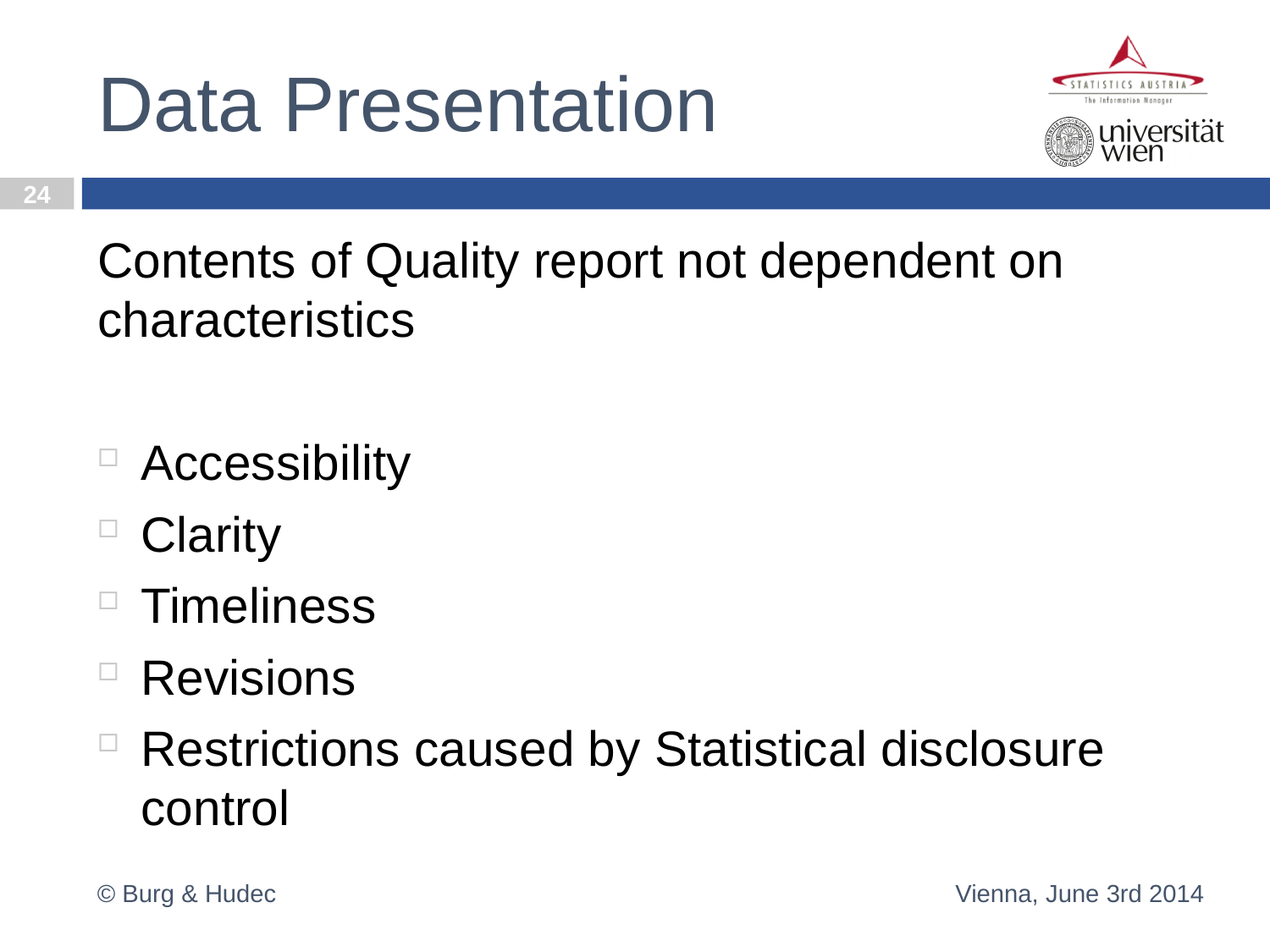

# Data Presentation
24
Contents of Quality report not dependent on characteristics

Accessibility
Clarity
Timeliness
Revisions
Restrictions caused by Statistical disclosure control

© Burg & Hudec
Vienna, June 3rd 2014